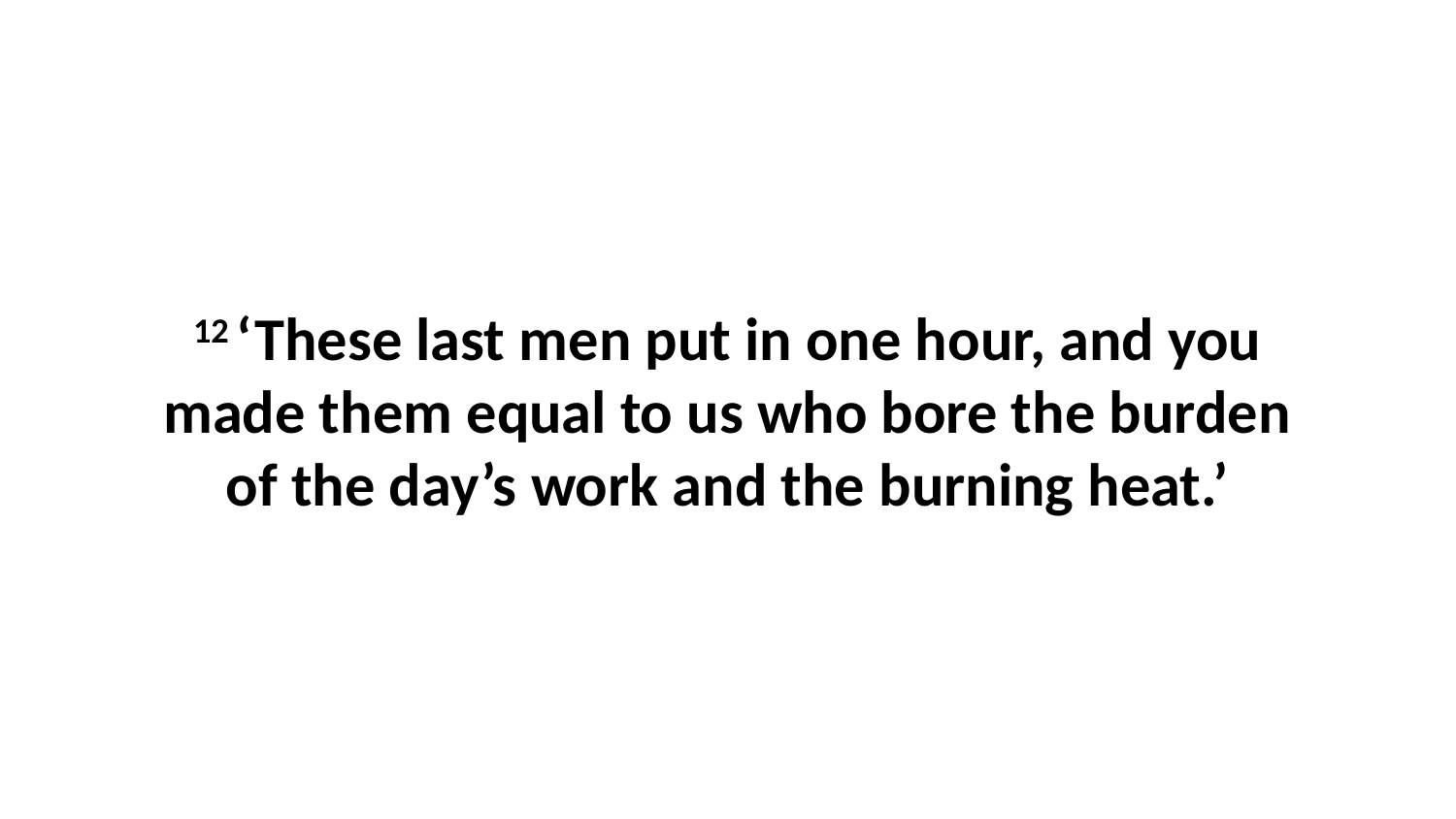

12 ‘These last men put in one hour, and you made them equal to us who bore the burden of the day’s work and the burning heat.’